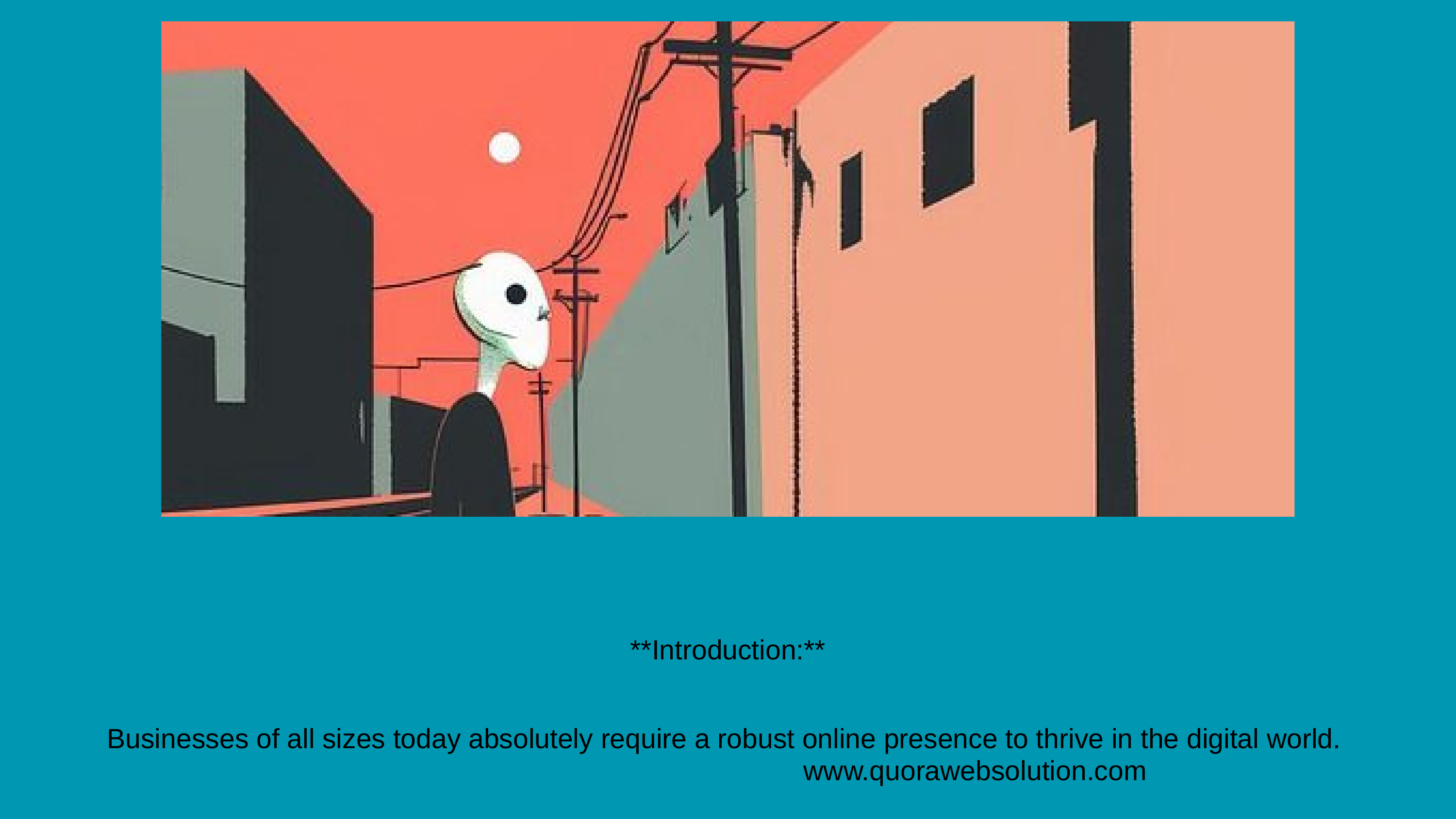

**Introduction:**

Businesses of all sizes today absolutely require a robust online presence to thrive in the digital world.
www.quorawebsolution.com